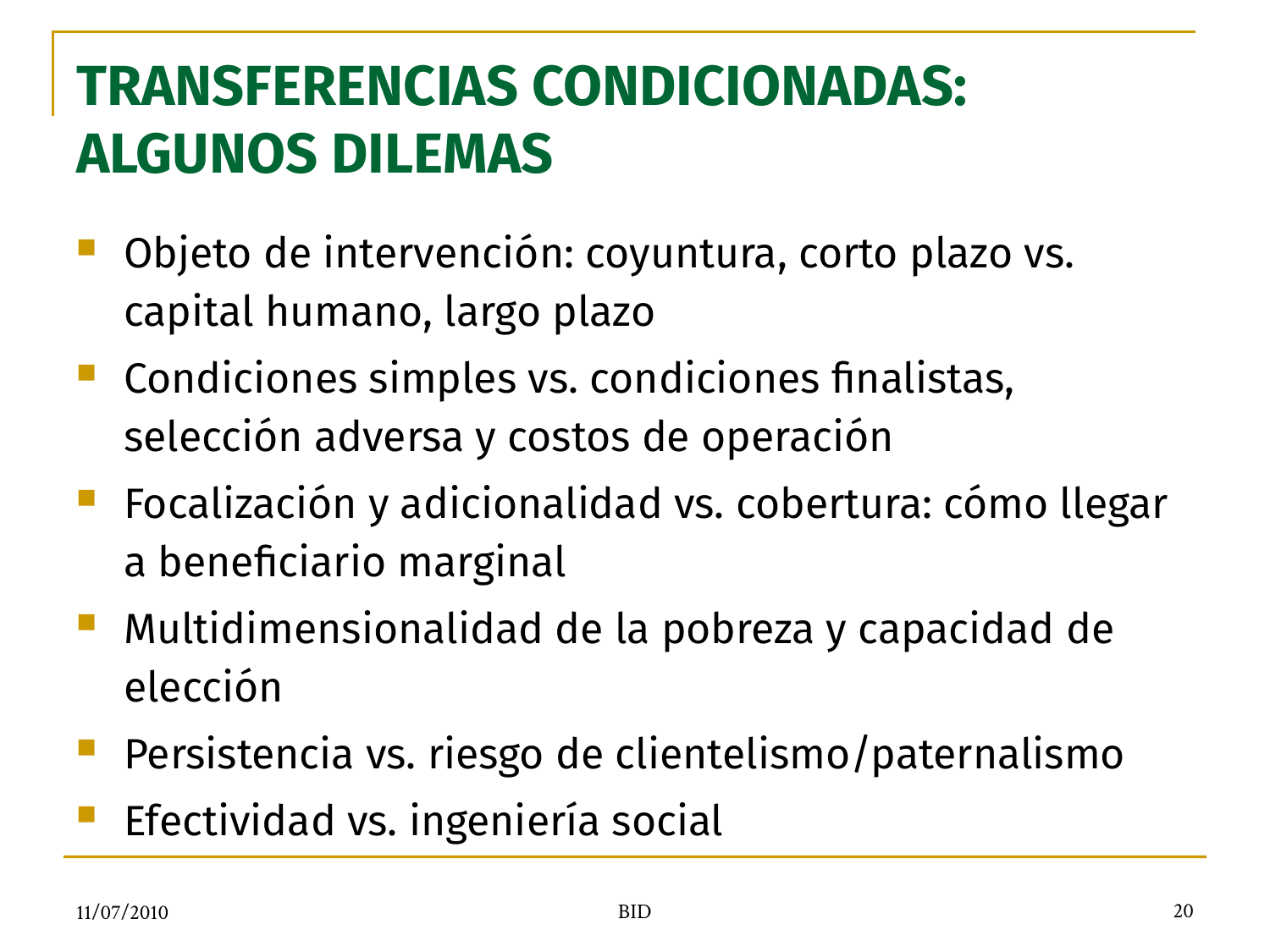

# TRANSFERENCIAS CONDICIONADAS: ALGUNOS DILEMAS
Objeto de intervención: coyuntura, corto plazo vs. capital humano, largo plazo
Condiciones simples vs. condiciones finalistas, selección adversa y costos de operación
Focalización y adicionalidad vs. cobertura: cómo llegar a beneficiario marginal
Multidimensionalidad de la pobreza y capacidad de elección
Persistencia vs. riesgo de clientelismo/paternalismo
Efectividad vs. ingeniería social
11/07/2010
20
BID